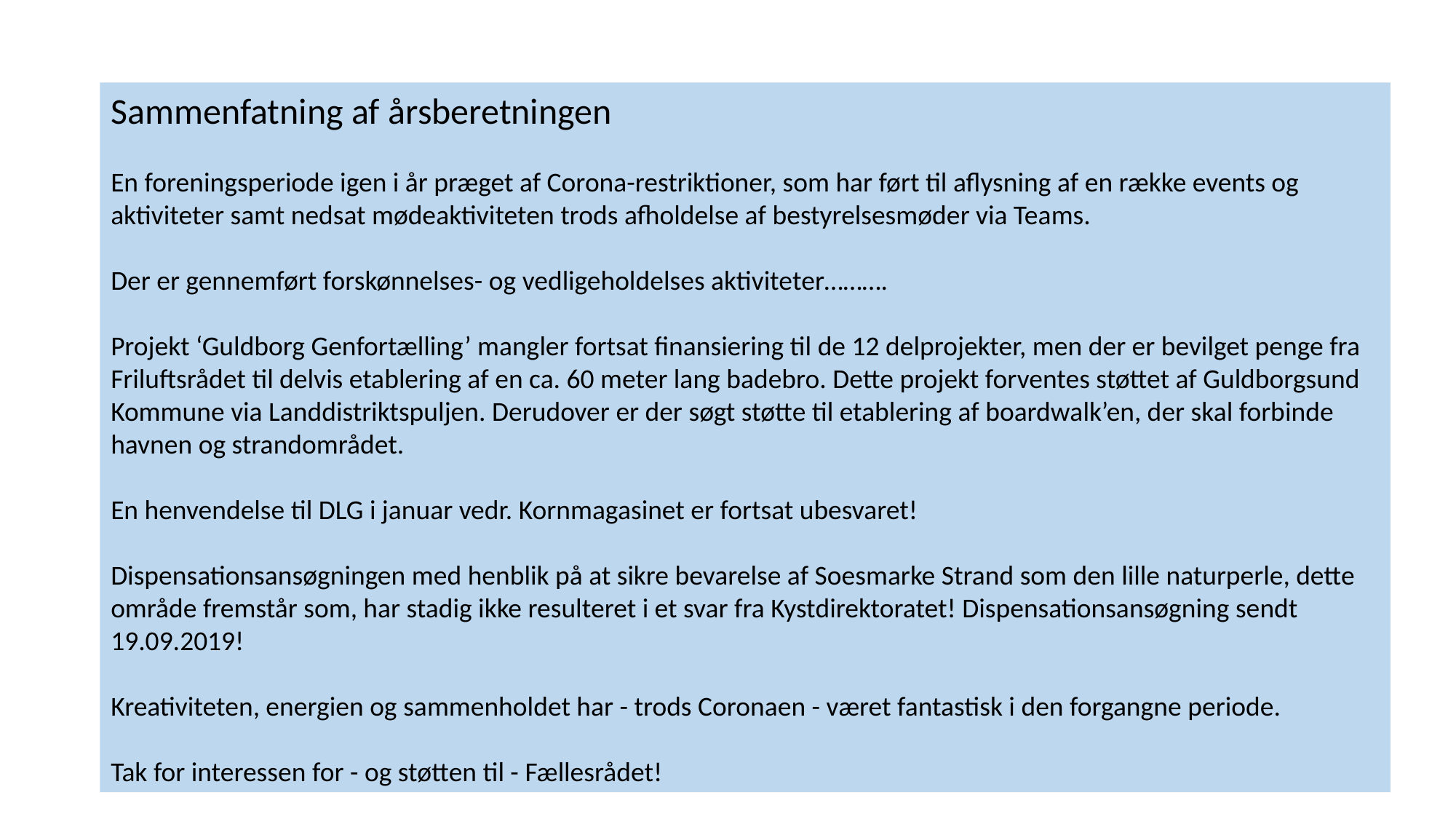

Sammenfatning af årsberetningen

En foreningsperiode igen i år præget af Corona-restriktioner, som har ført til aflysning af en række events og aktiviteter samt nedsat mødeaktiviteten trods afholdelse af bestyrelsesmøder via Teams.

Der er gennemført forskønnelses- og vedligeholdelses aktiviteter……….

Projekt ‘Guldborg Genfortælling’ mangler fortsat finansiering til de 12 delprojekter, men der er bevilget penge fra Friluftsrådet til delvis etablering af en ca. 60 meter lang badebro. Dette projekt forventes støttet af Guldborgsund Kommune via Landdistriktspuljen. Derudover er der søgt støtte til etablering af boardwalk’en, der skal forbinde havnen og strandområdet.

En henvendelse til DLG i januar vedr. Kornmagasinet er fortsat ubesvaret!

Dispensationsansøgningen med henblik på at sikre bevarelse af Soesmarke Strand som den lille naturperle, dette område fremstår som, har stadig ikke resulteret i et svar fra Kystdirektoratet! Dispensationsansøgning sendt 19.09.2019!

Kreativiteten, energien og sammenholdet har - trods Coronaen - været fantastisk i den forgangne periode.

Tak for interessen for - og støtten til - Fællesrådet!
FGO Slides Generalforsamling 26.05.2021
12